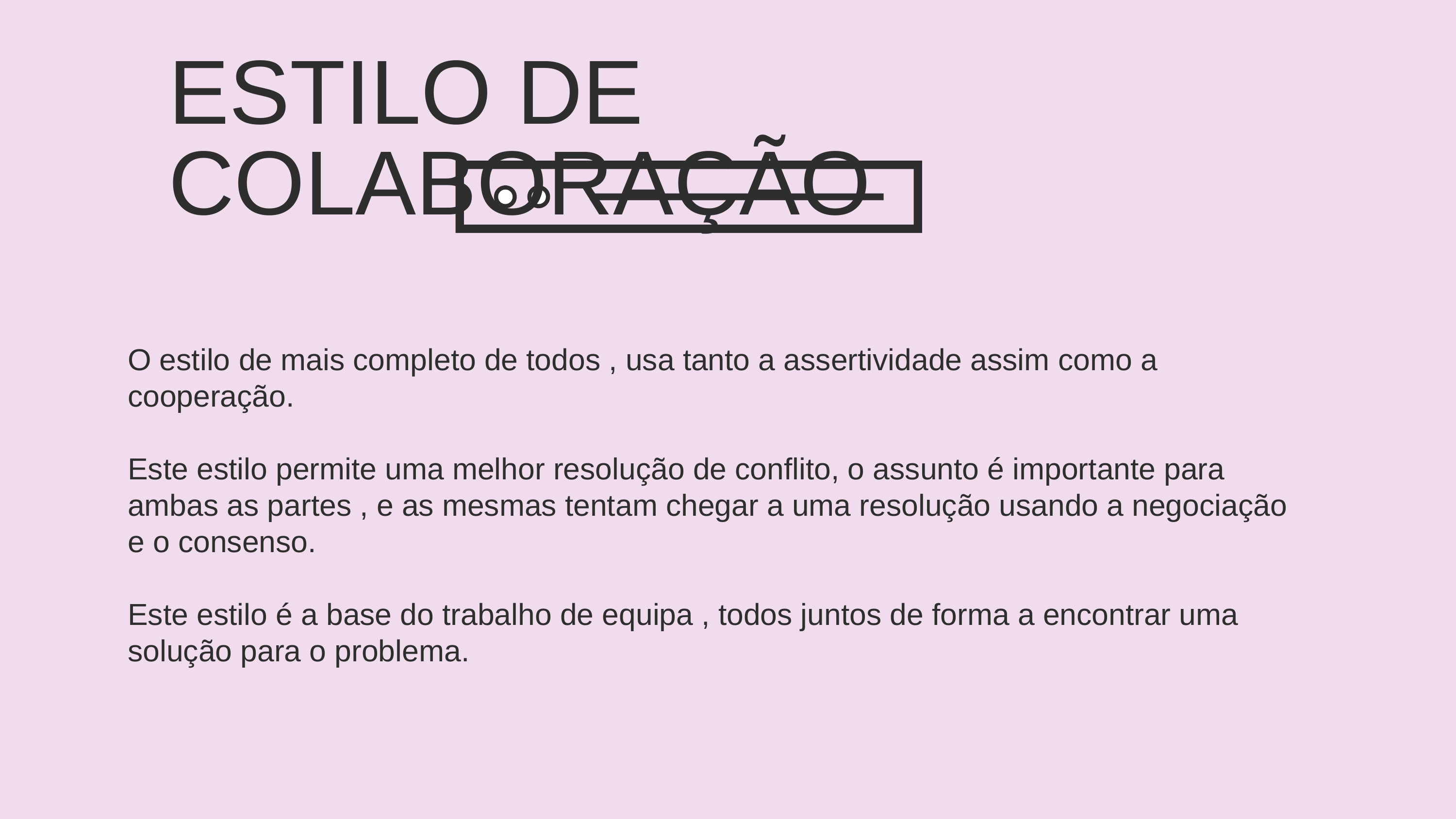

ESTILO DE COLABORAÇÃO

O estilo de mais completo de todos , usa tanto a assertividade assim como a cooperação.

Este estilo permite uma melhor resolução de conflito, o assunto é importante para ambas as partes , e as mesmas tentam chegar a uma resolução usando a negociação e o consenso.

Este estilo é a base do trabalho de equipa , todos juntos de forma a encontrar uma solução para o problema.